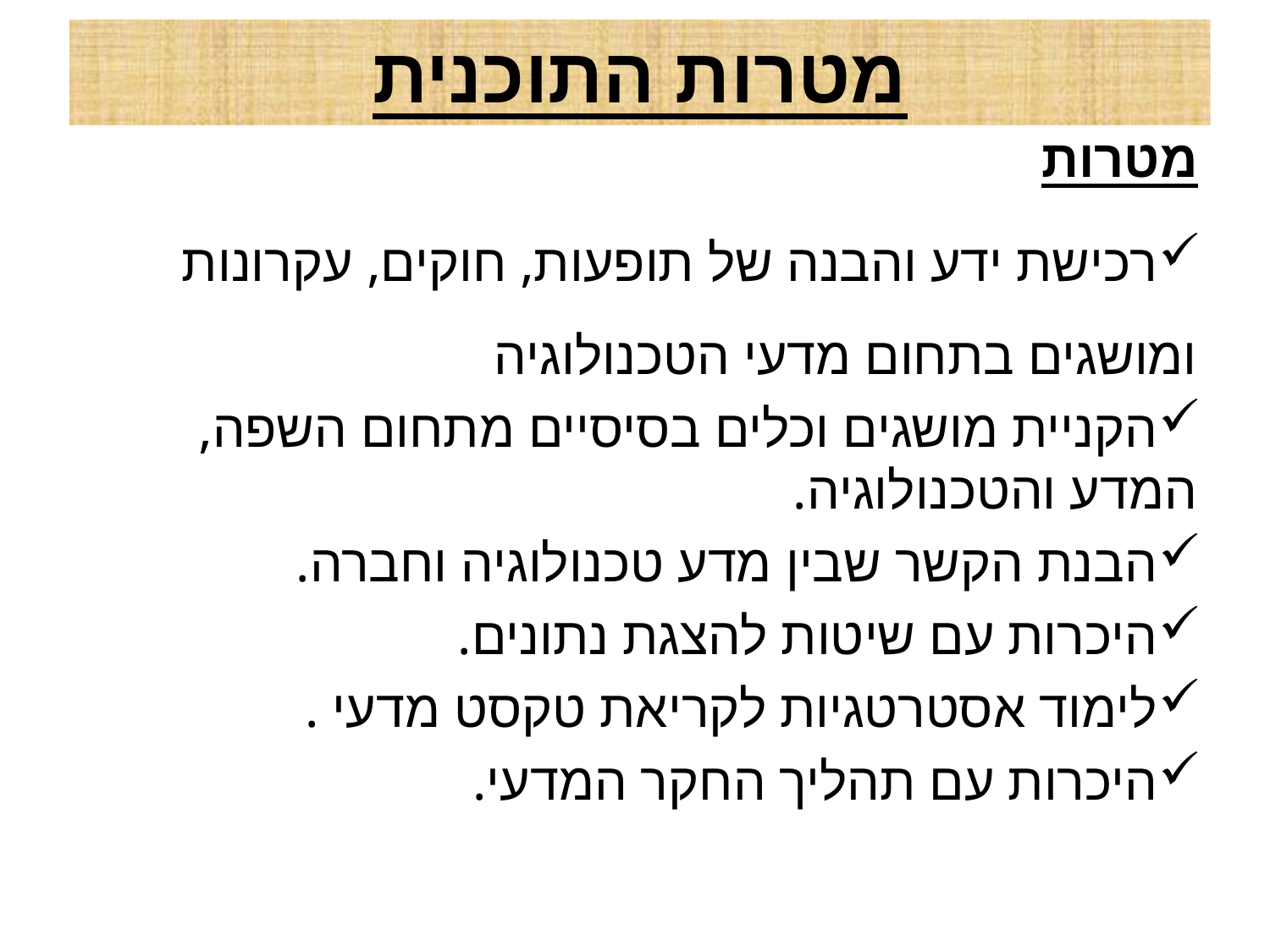

מטרות התוכנית
מטרות
רכישת ידע והבנה של תופעות, חוקים, עקרונות   ומושגים בתחום מדעי הטכנולוגיה
הקניית מושגים וכלים בסיסיים מתחום השפה, המדע והטכנולוגיה.
הבנת הקשר שבין מדע טכנולוגיה וחברה.
היכרות עם שיטות להצגת נתונים.
לימוד אסטרטגיות לקריאת טקסט מדעי .
היכרות עם תהליך החקר המדעי.